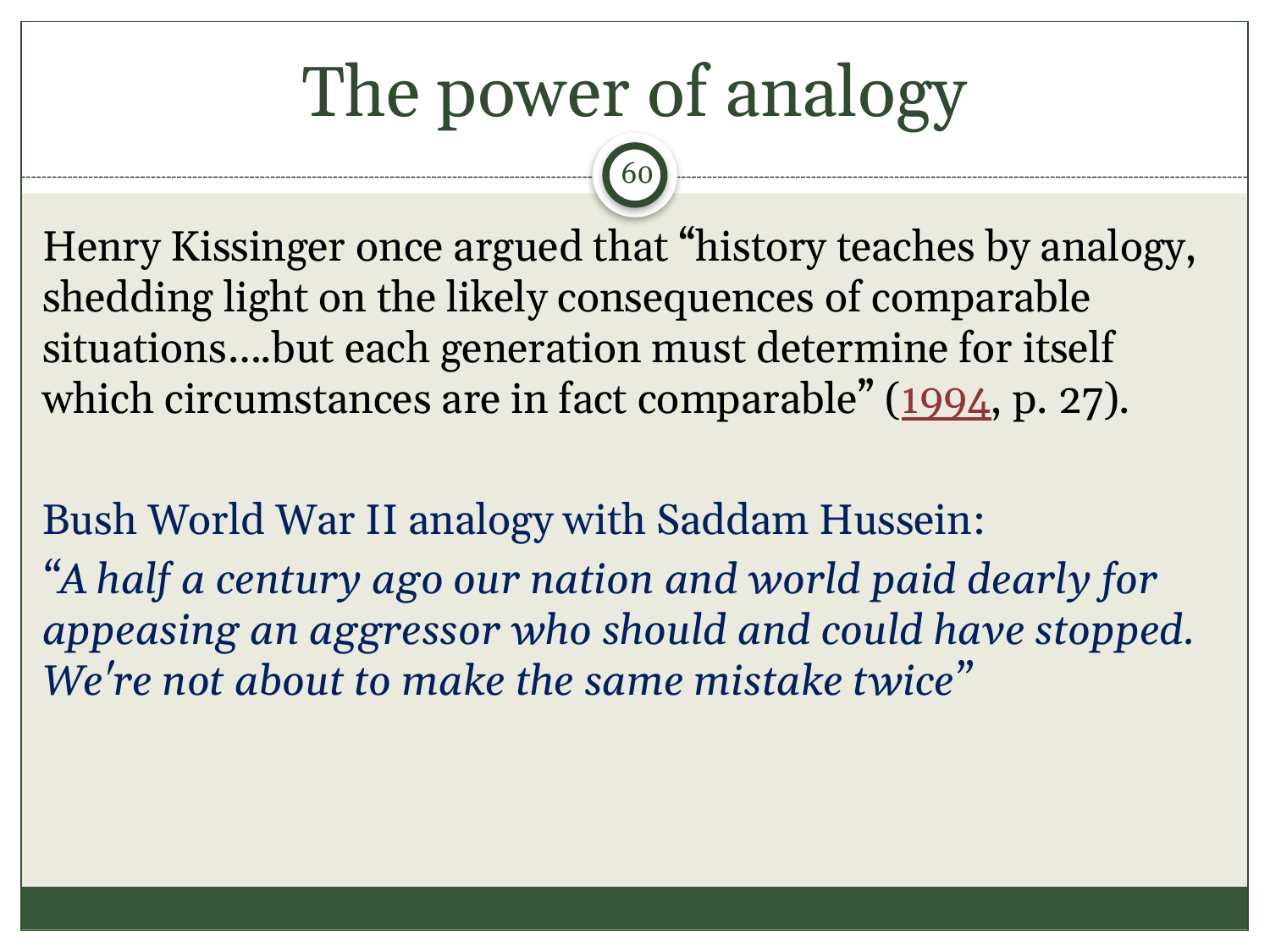

# The power of analogy
60
Henry Kissinger once argued that “history teaches by analogy, shedding light on the likely consequences of comparable situations….but each generation must determine for itself which circumstances are in fact comparable” (1994, p. 27).

Bush World War II analogy with Saddam Hussein:
“A half a century ago our nation and world paid dearly for appeasing an aggressor who should and could have stopped. We're not about to make the same mistake twice”